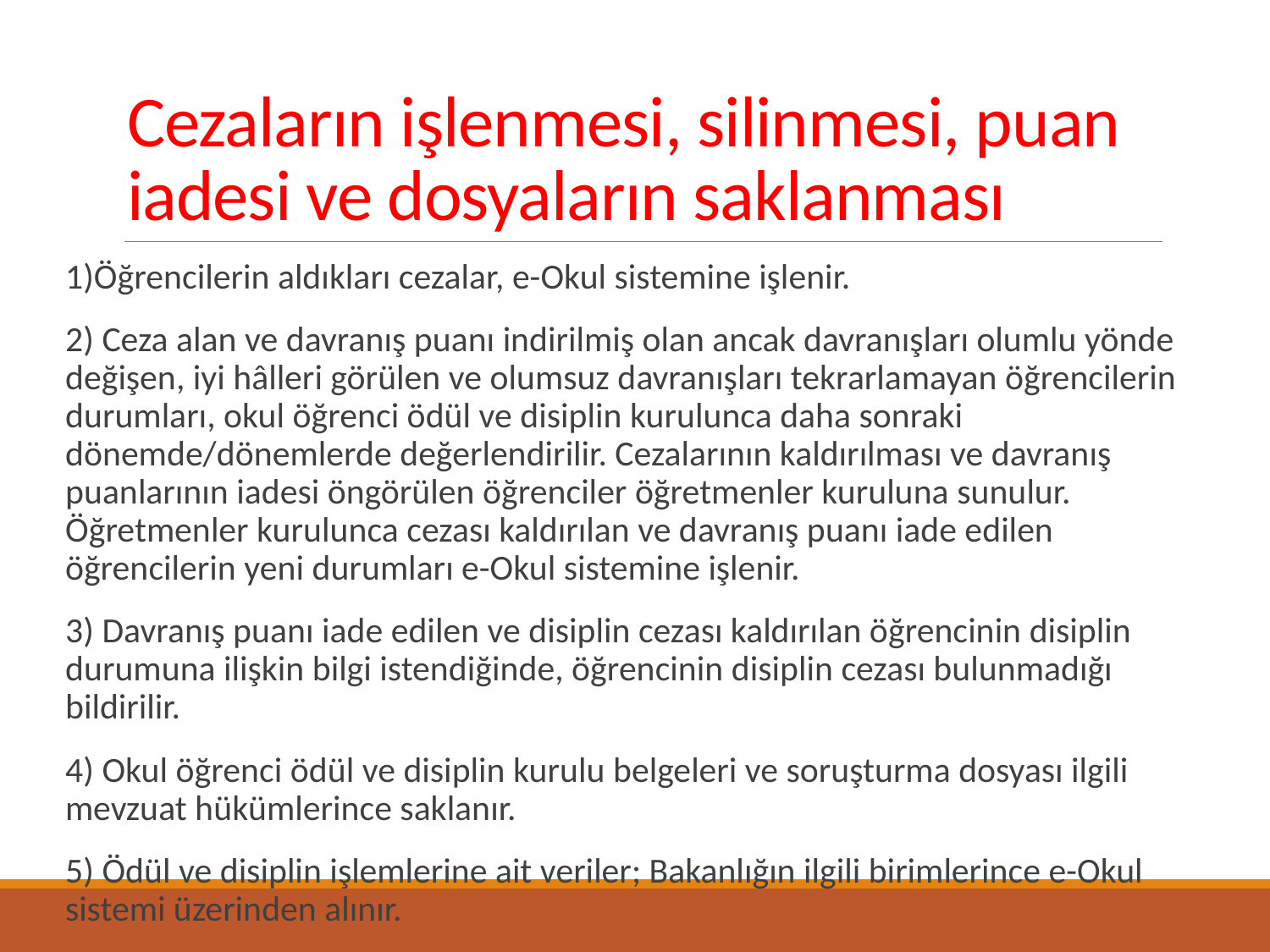

# Cezaların işlenmesi, silinmesi, puan iadesi ve dosyaların saklanması
1)Öğrencilerin aldıkları cezalar, e-Okul sistemine işlenir.
2) Ceza alan ve davranış puanı indirilmiş olan ancak davranışları olumlu yönde değişen, iyi hâlleri görülen ve olumsuz davranışları tekrarlamayan öğrencilerin durumları, okul öğrenci ödül ve disiplin kurulunca daha sonraki dönemde/dönemlerde değerlendirilir. Cezalarının kaldırılması ve davranış puanlarının iadesi öngörülen öğrenciler öğretmenler kuruluna sunulur. Öğretmenler kurulunca cezası kaldırılan ve davranış puanı iade edilen öğrencilerin yeni durumları e-Okul sistemine işlenir.
3) Davranış puanı iade edilen ve disiplin cezası kaldırılan öğrencinin disiplin durumuna ilişkin bilgi istendiğinde, öğrencinin disiplin cezası bulunmadığı bildirilir.
4) Okul öğrenci ödül ve disiplin kurulu belgeleri ve soruşturma dosyası ilgili mevzuat hükümlerince saklanır.
5) Ödül ve disiplin işlemlerine ait veriler; Bakanlığın ilgili birimlerince e-Okul sistemi üzerinden alınır.